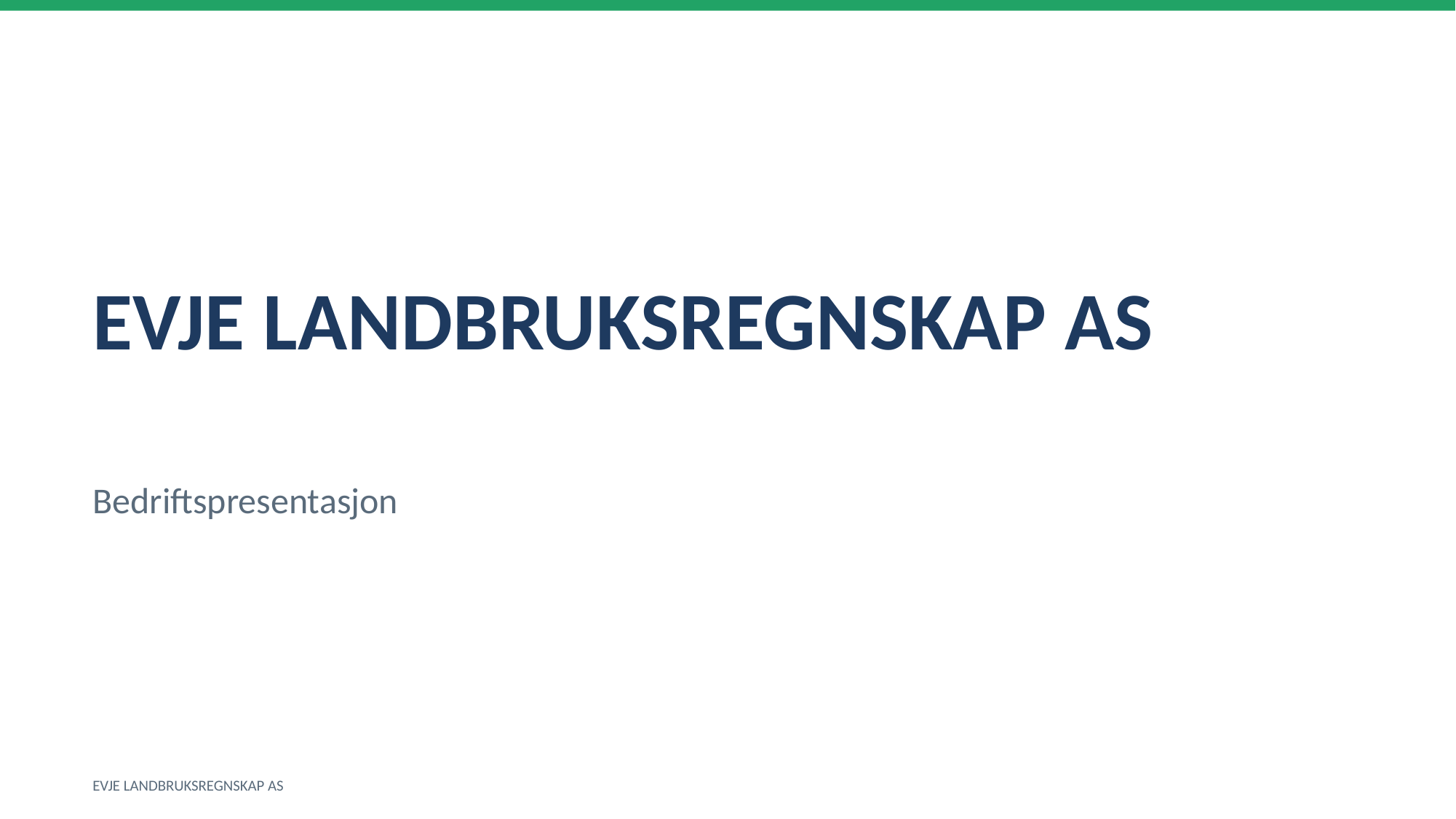

EVJE LANDBRUKSREGNSKAP AS
Bedriftspresentasjon
EVJE LANDBRUKSREGNSKAP AS